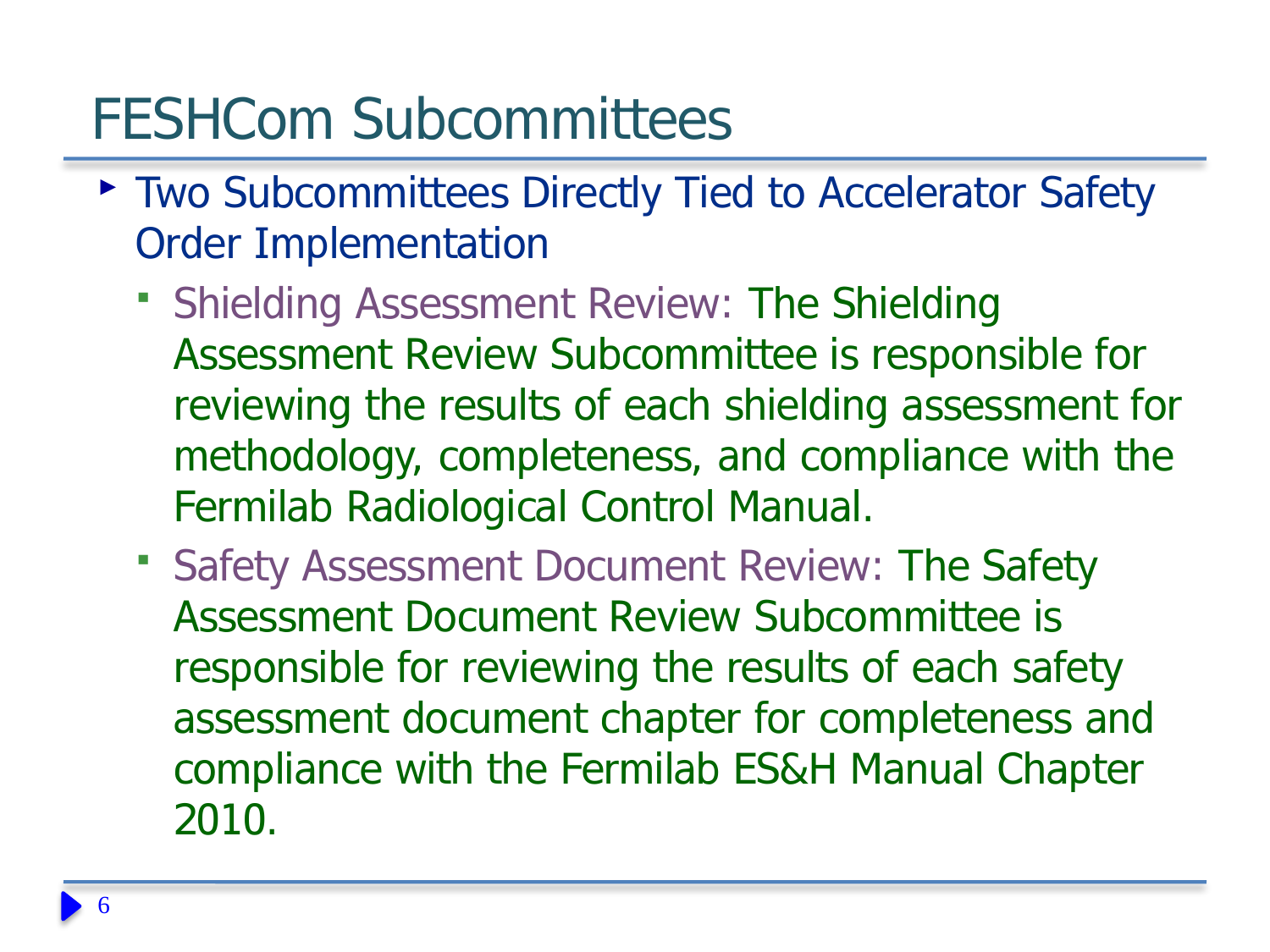

# FESHCom Subcommittees
Two Subcommittees Directly Tied to Accelerator Safety Order Implementation
Shielding Assessment Review: The Shielding Assessment Review Subcommittee is responsible for reviewing the results of each shielding assessment for methodology, completeness, and compliance with the Fermilab Radiological Control Manual.
Safety Assessment Document Review: The Safety Assessment Document Review Subcommittee is responsible for reviewing the results of each safety assessment document chapter for completeness and compliance with the Fermilab ES&H Manual Chapter 2010.
6